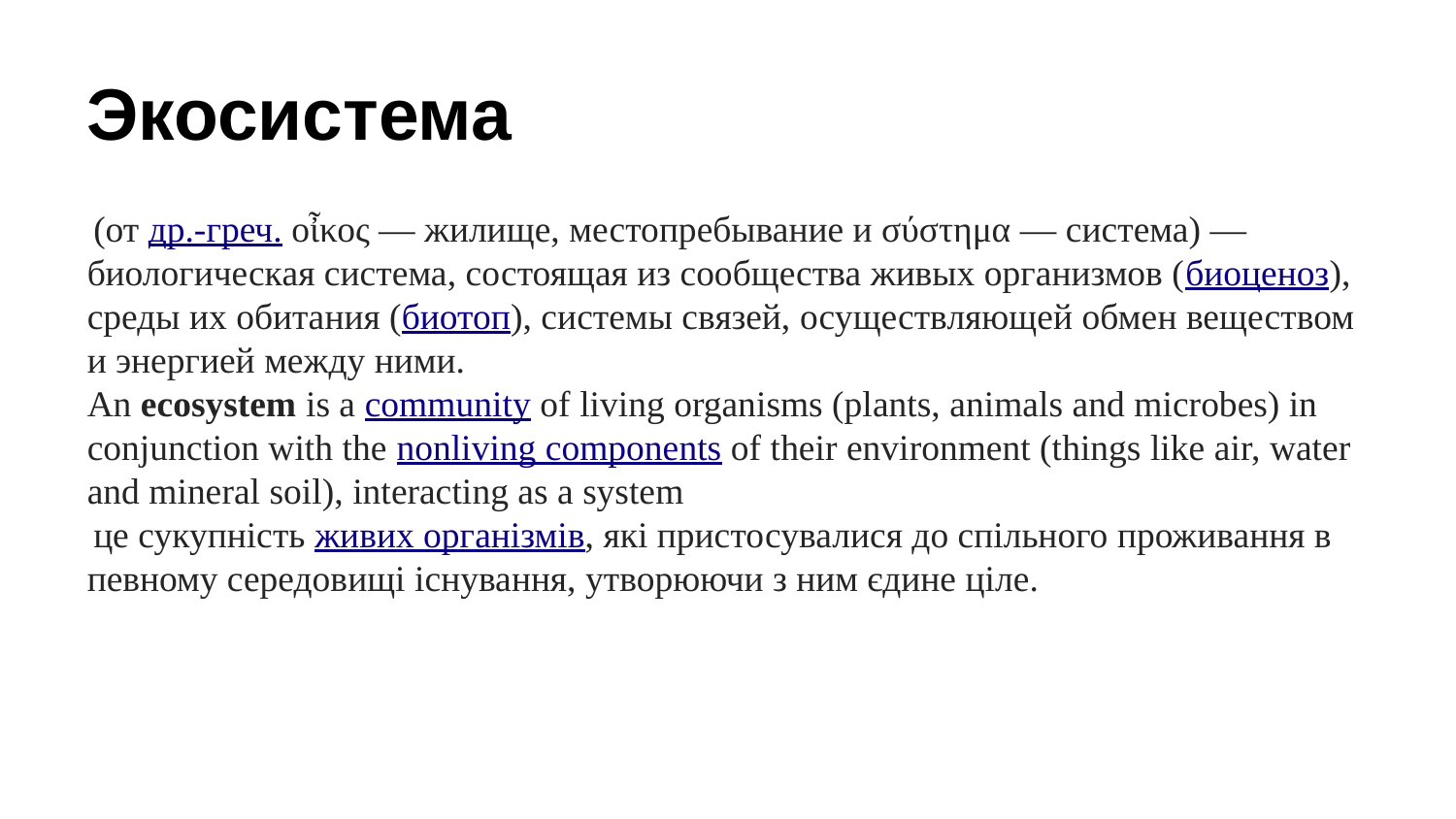

Экосистема
 (от др.-греч. οἶκος — жилище, местопребывание и σύστημα — система) — биологическая система, состоящая из сообщества живых организмов (биоценоз), среды их обитания (биотоп), системы связей, осуществляющей обмен веществом и энергией между ними.
An ecosystem is a community of living organisms (plants, animals and microbes) in conjunction with the nonliving components of their environment (things like air, water and mineral soil), interacting as a system
 це сукупність живих організмів, які пристосувалися до спільного проживання в певному середовищі існування, утворюючи з ним єдине ціле.